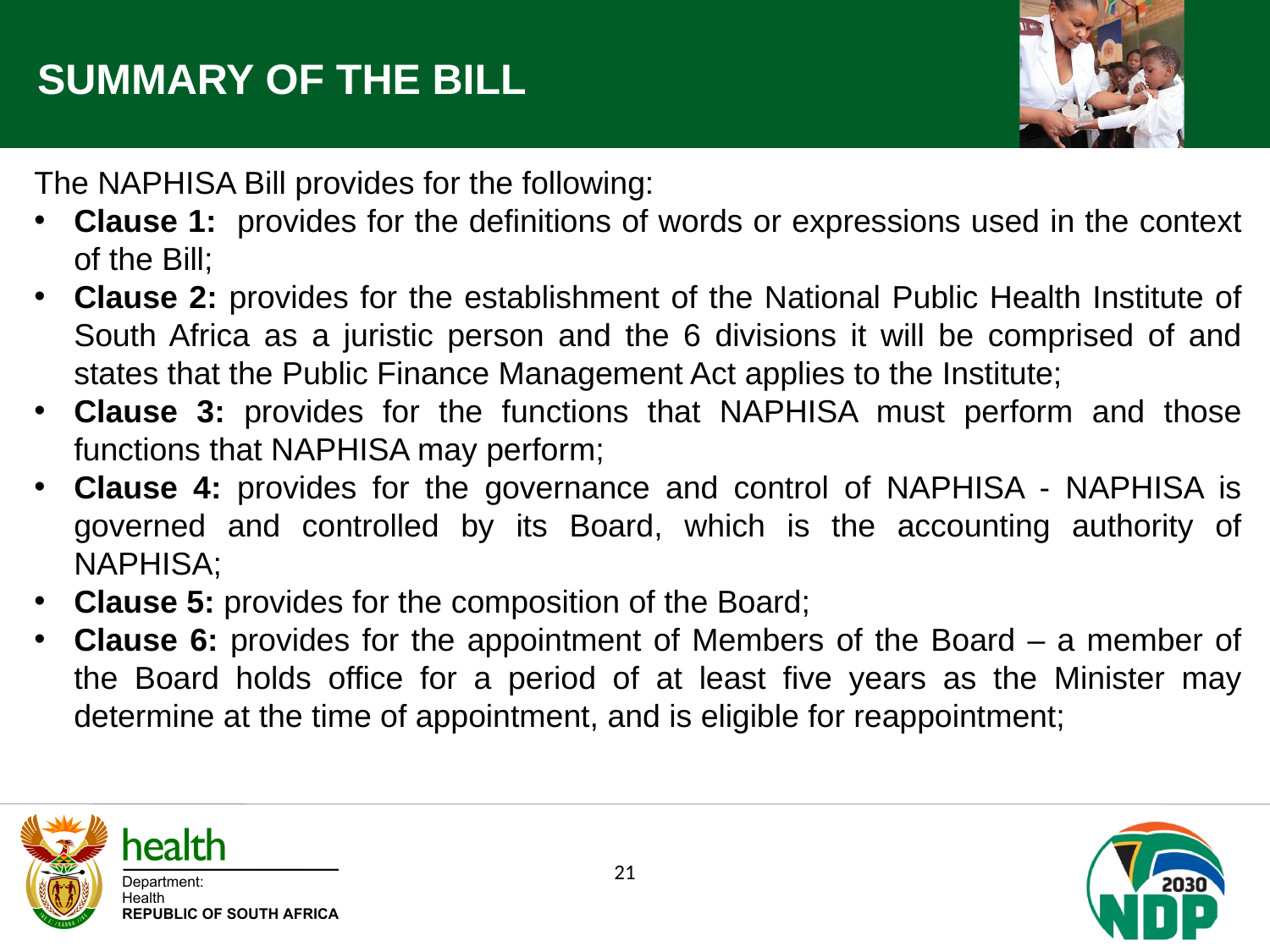

SUMMARY OF THE BILL
The NAPHISA Bill provides for the following:
Clause 1:  provides for the definitions of words or expressions used in the context of the Bill;
Clause 2: provides for the establishment of the National Public Health Institute of South Africa as a juristic person and the 6 divisions it will be comprised of and states that the Public Finance Management Act applies to the Institute;
Clause 3: provides for the functions that NAPHISA must perform and those functions that NAPHISA may perform;
Clause 4: provides for the governance and control of NAPHISA - NAPHISA is governed and controlled by its Board, which is the accounting authority of NAPHISA;
Clause 5: provides for the composition of the Board;
Clause 6: provides for the appointment of Members of the Board – a member of the Board holds office for a period of at least five years as the Minister may determine at the time of appointment, and is eligible for reappointment;
21